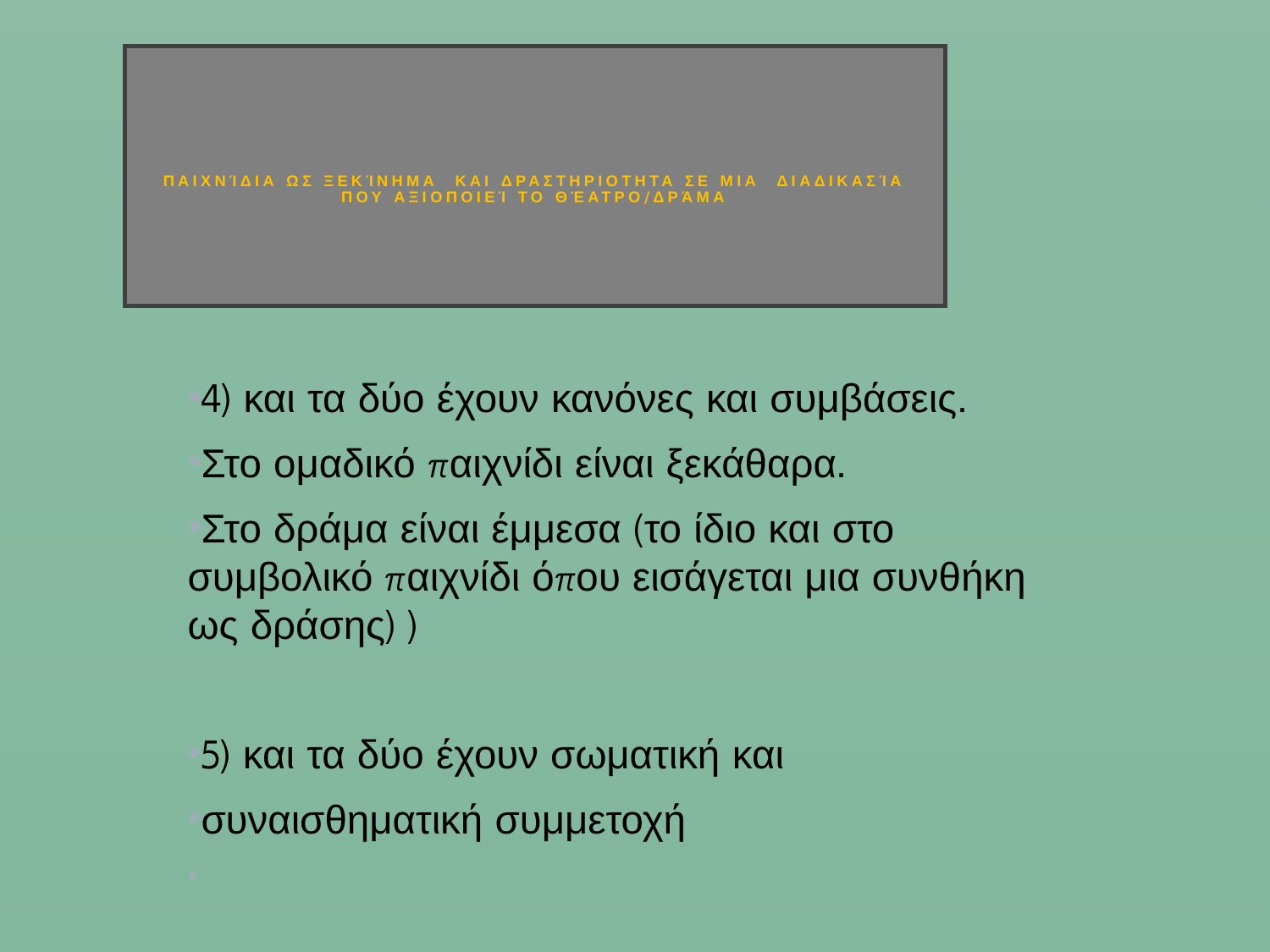

# Παιχνίδια ως ξεκίνημα  και δραστηριοτητα σε μια  διαδικασία που αξιοποιεί το Θέατρο/Δράμα
4) και τα δύο έχουν κανόνες και συμβάσεις.
Στο ομαδικό παιχνίδι είναι ξεκάθαρα.
Στο δράμα είναι έμμεσα (το ίδιο και στο συμβολικό παιχνίδι όπου εισάγεται μια συνθήκη ως δράσης) )

5) και τα δύο έχουν σωματική και
συναισθηματική συμμετοχή